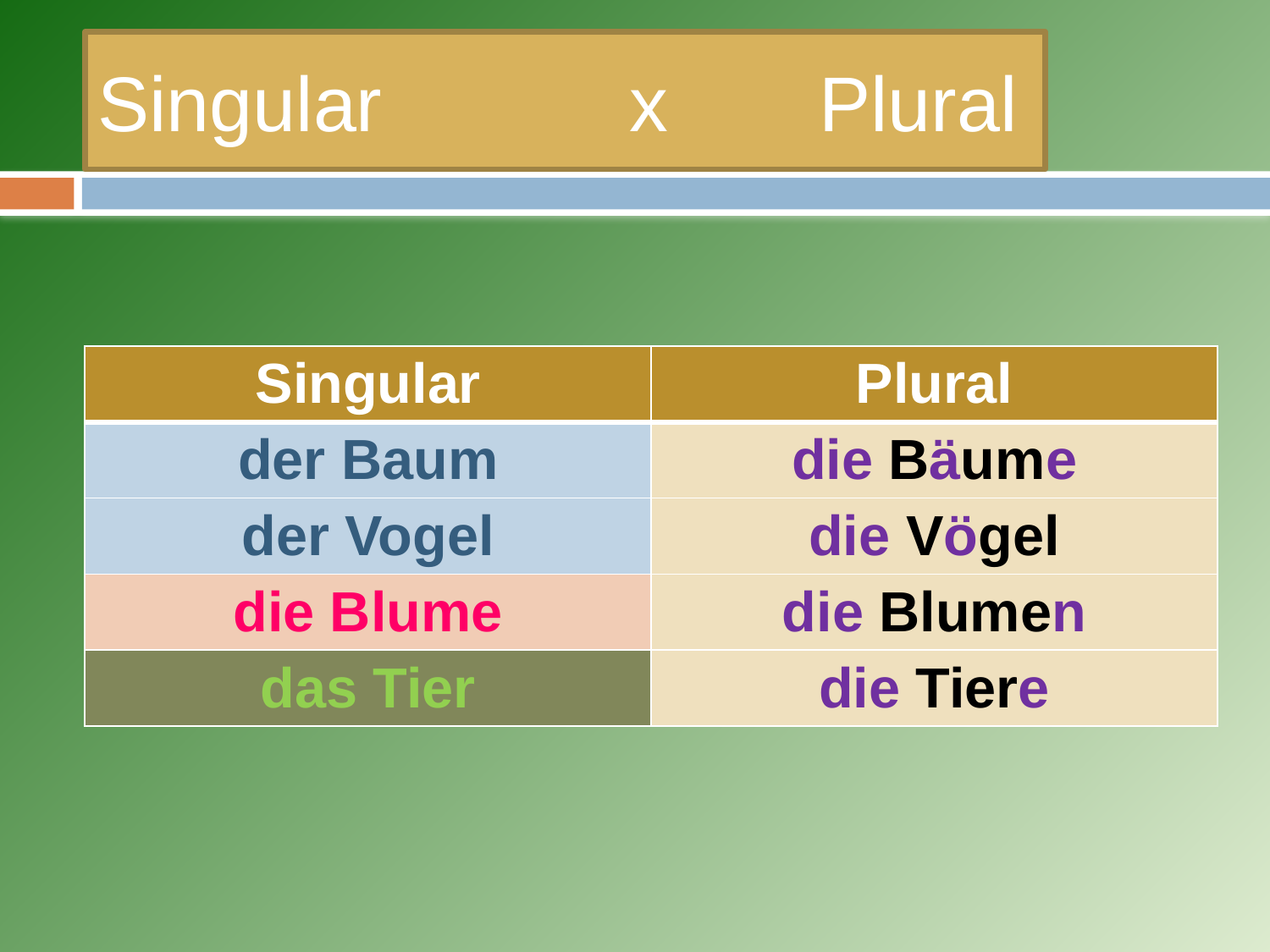

# Singular	       x       Plural
| Singular | Plural |
| --- | --- |
| der Baum | die Bäume |
| der Vogel | die Vögel |
| die Blume | die Blumen |
| das Tier | die Tiere |